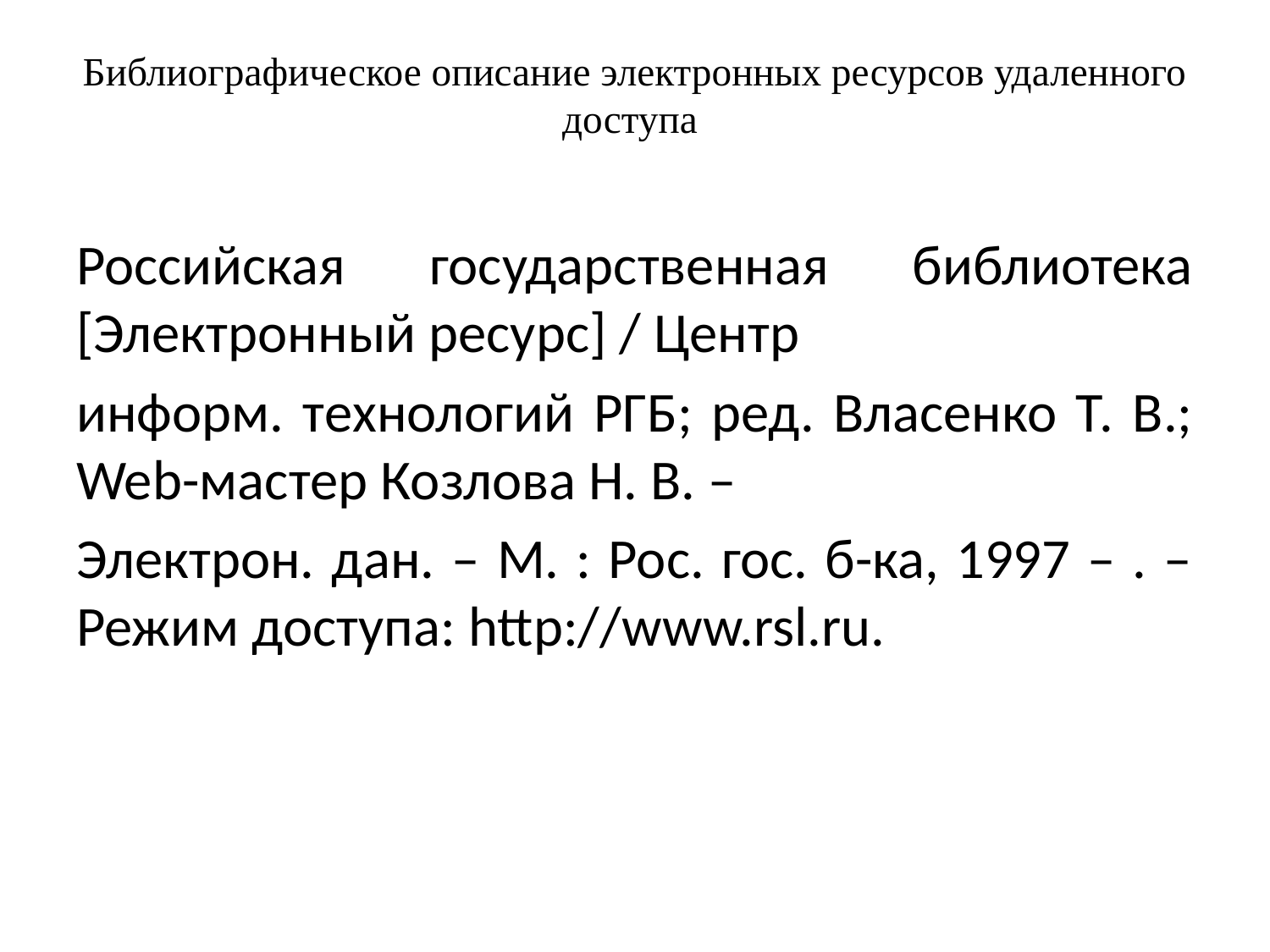

# Библиографическое описание электронных ресурсов удаленного доступа
Российская государственная библиотека [Электронный ресурс] / Центр
информ. технологий РГБ; ред. Власенко Т. В.; Web-мастер Козлова Н. В. –
Электрон. дан. – М. : Рос. гос. б-ка, 1997 – . – Режим доступа: http://www.rsl.ru.